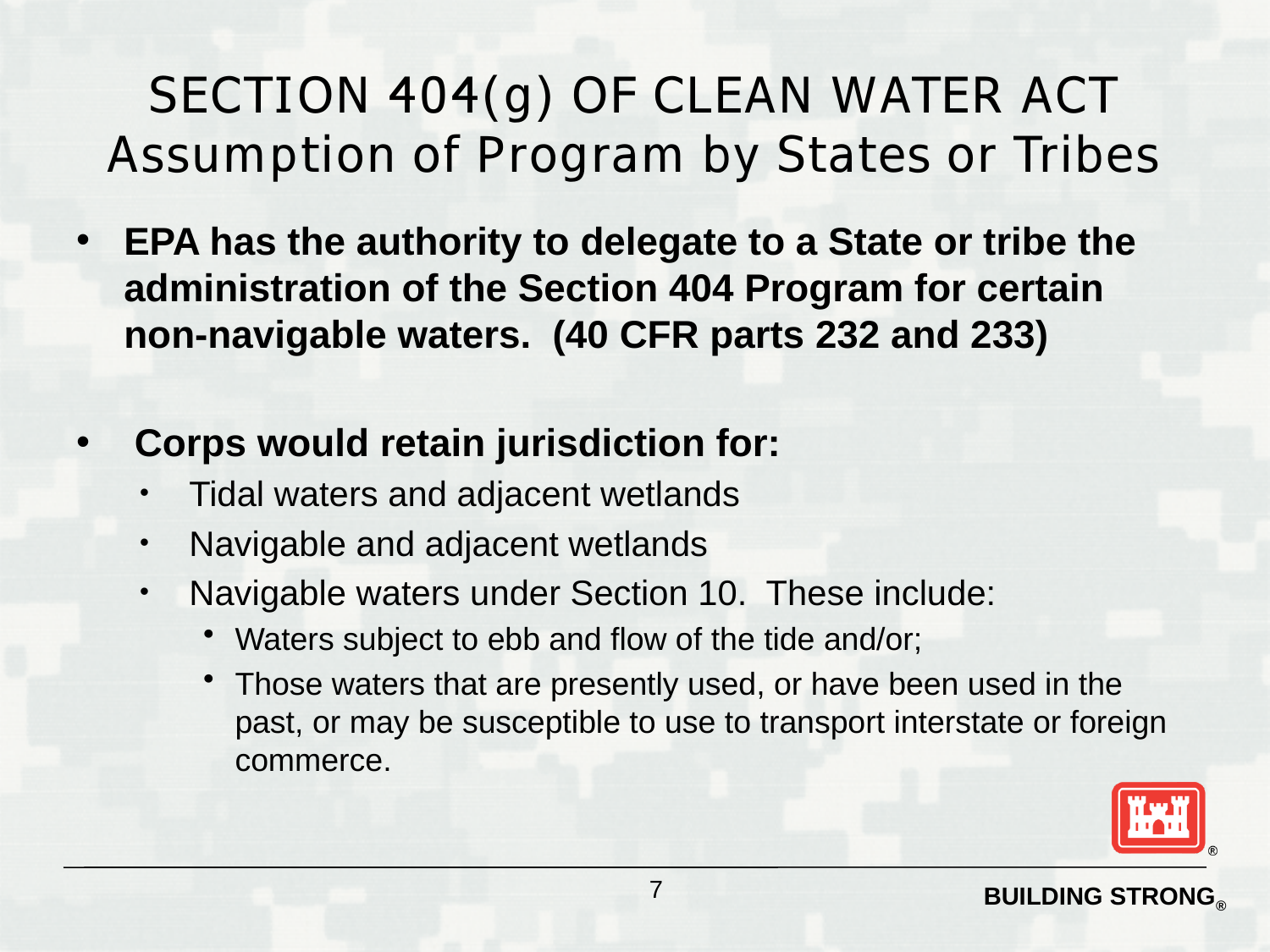

# SECTION 404(g) OF CLEAN WATER ACT Assumption of Program by States or Tribes
EPA has the authority to delegate to a State or tribe the administration of the Section 404 Program for certain non-navigable waters.  (40 CFR parts 232 and 233)

 Corps would retain jurisdiction for:
 Tidal waters and adjacent wetlands
 Navigable and adjacent wetlands
 Navigable waters under Section 10.  These include:
Waters subject to ebb and flow of the tide and/or;
Those waters that are presently used, or have been used in the past, or may be susceptible to use to transport interstate or foreign commerce.

7